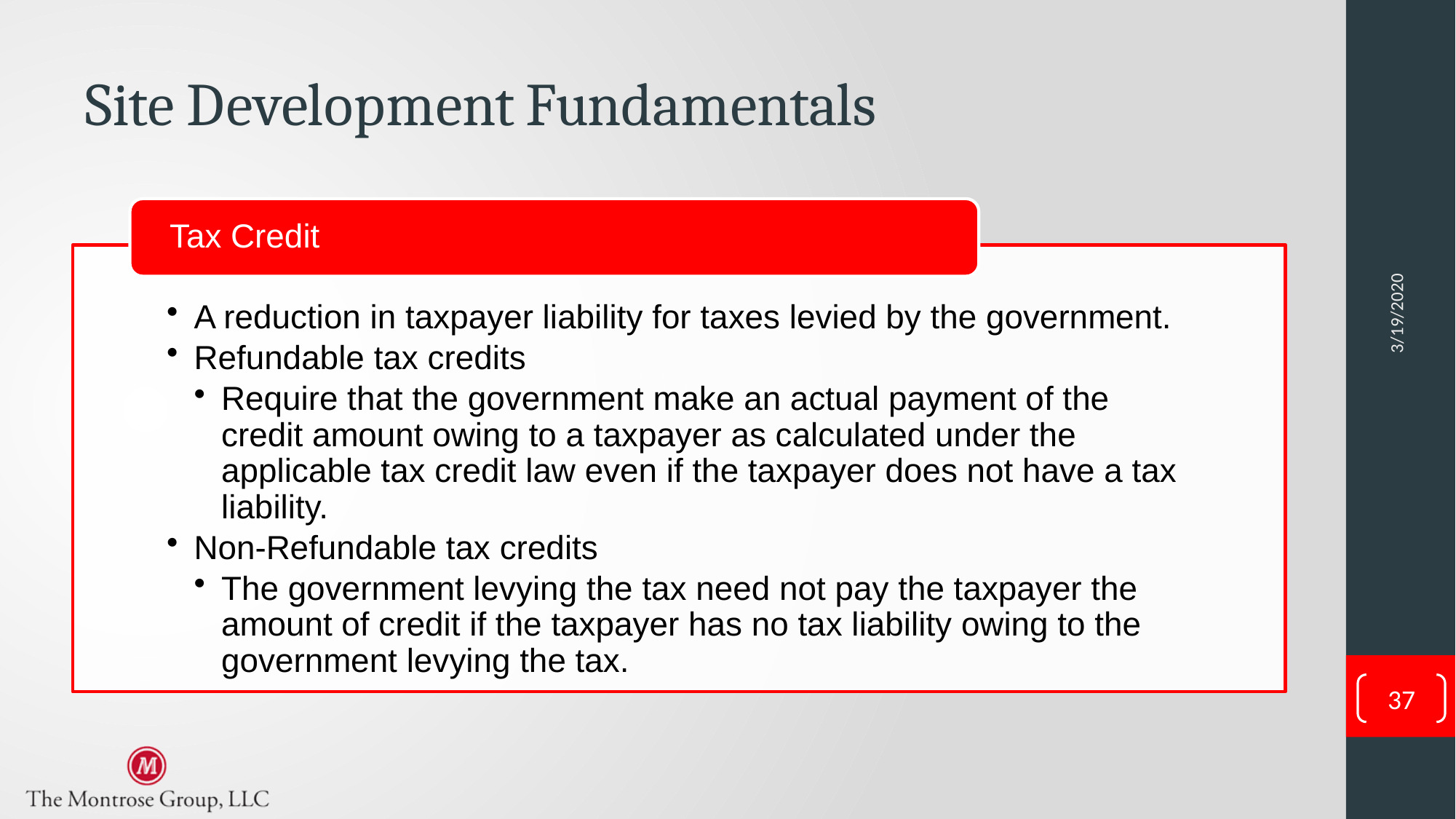

# Site Development Fundamentals
3/19/2020
A reduction in taxpayer liability for taxes levied by the government.
Refundable tax credits
Require that the government make an actual payment of the credit amount owing to a taxpayer as calculated under the applicable tax credit law even if the taxpayer does not have a tax liability.
Non-Refundable tax credits
The government levying the tax need not pay the taxpayer the amount of credit if the taxpayer has no tax liability owing to the government levying the tax.
Tax Credit
37